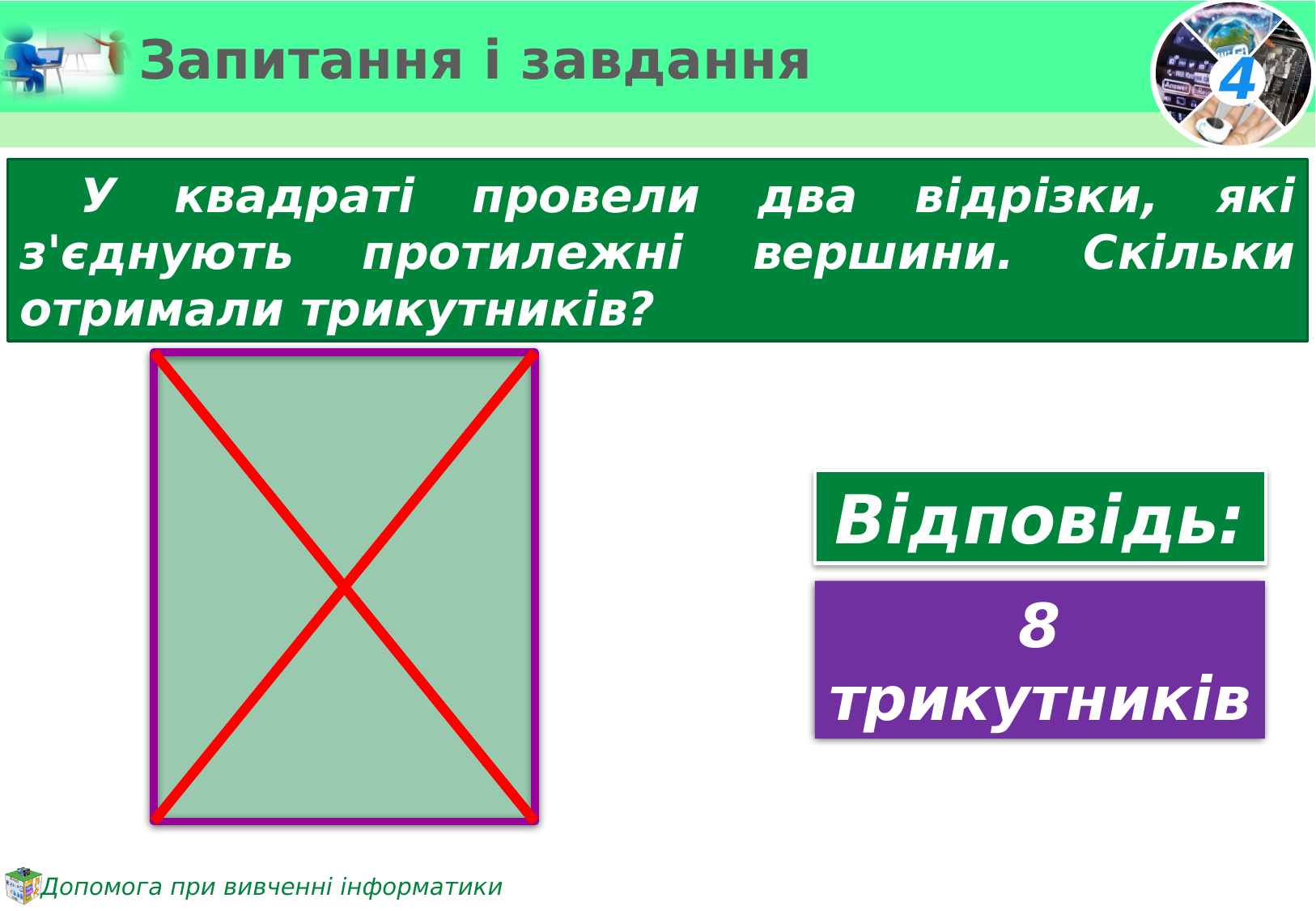

# Запитання і завдання
У квадраті провели два відрізки, які з'єднують протилежні вершини. Скільки отримали трикутників?

Відповідь:
8 трикутників